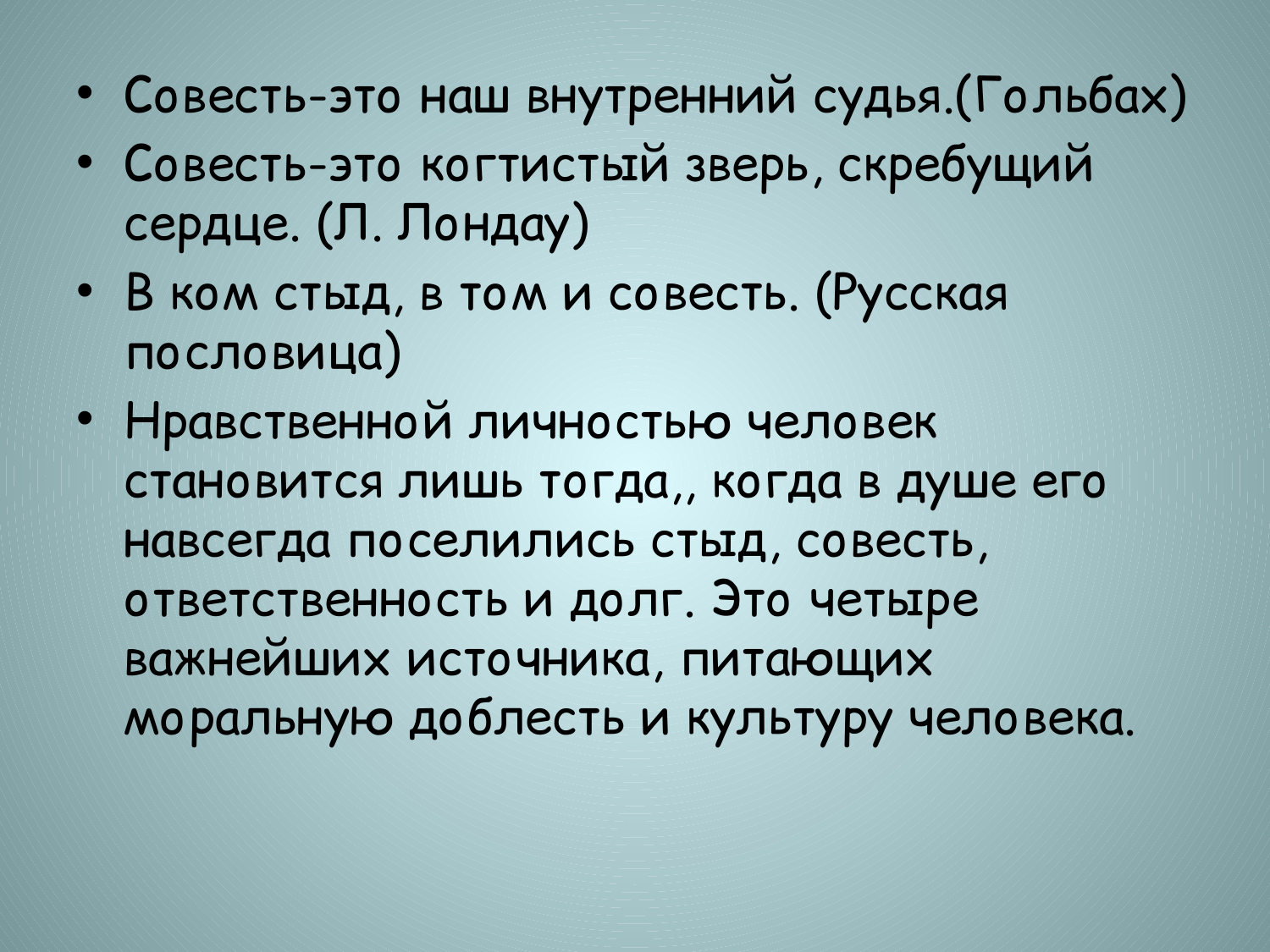

#
Совесть-это наш внутренний судья.(Гольбах)
Совесть-это когтистый зверь, скребущий сердце. (Л. Лондау)
В ком стыд, в том и совесть. (Русская пословица)
Нравственной личностью человек становится лишь тогда,, когда в душе его навсегда поселились стыд, совесть, ответственность и долг. Это четыре важнейших источника, питающих моральную доблесть и культуру человека.